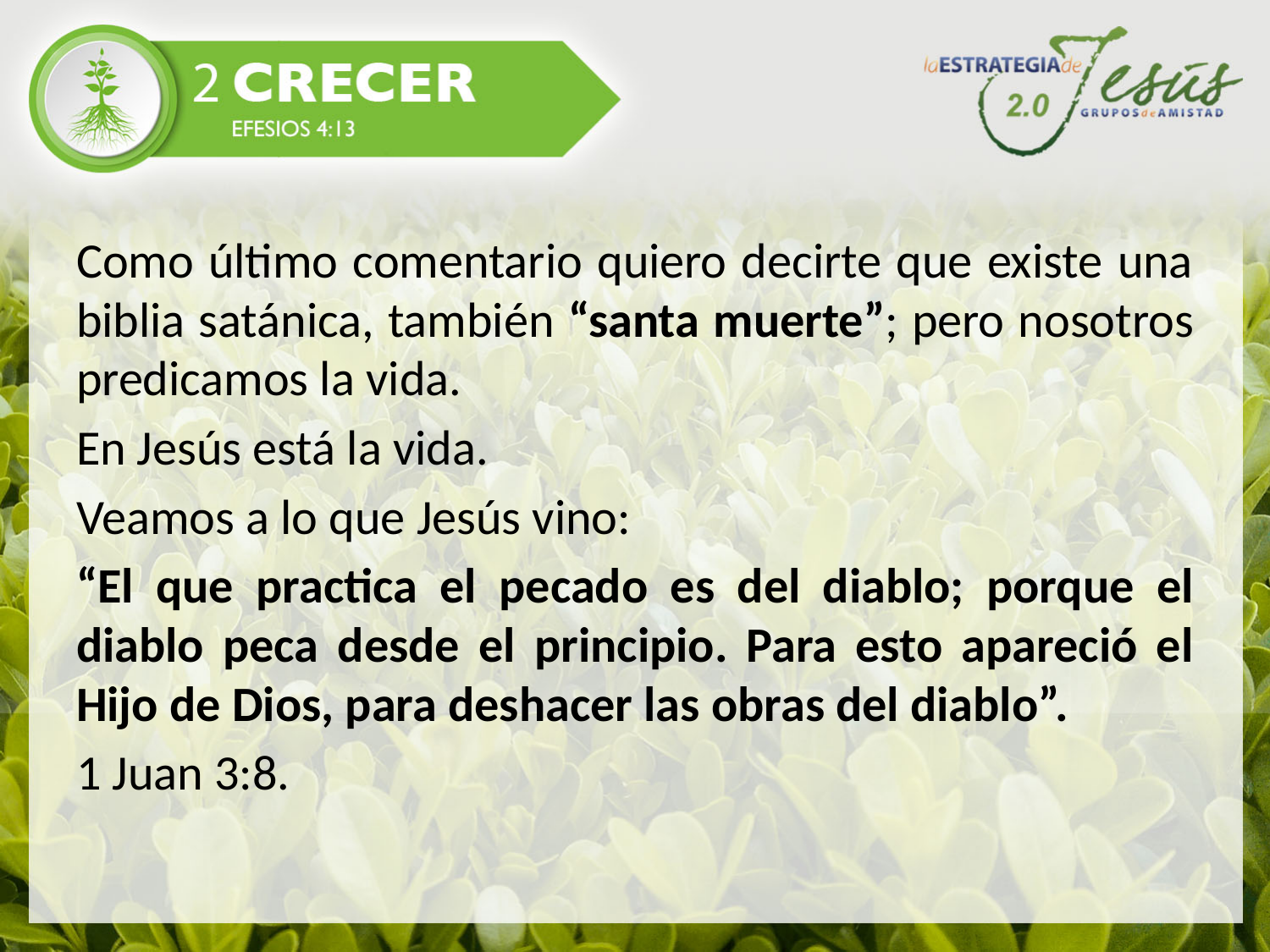

Como último comentario quiero decirte que existe una biblia satánica, también “santa muerte”; pero nosotros predicamos la vida.
En Jesús está la vida.
Veamos a lo que Jesús vino:
“El que practica el pecado es del diablo; porque el diablo peca desde el principio. Para esto apareció el Hijo de Dios, para deshacer las obras del diablo”.
1 Juan 3:8.